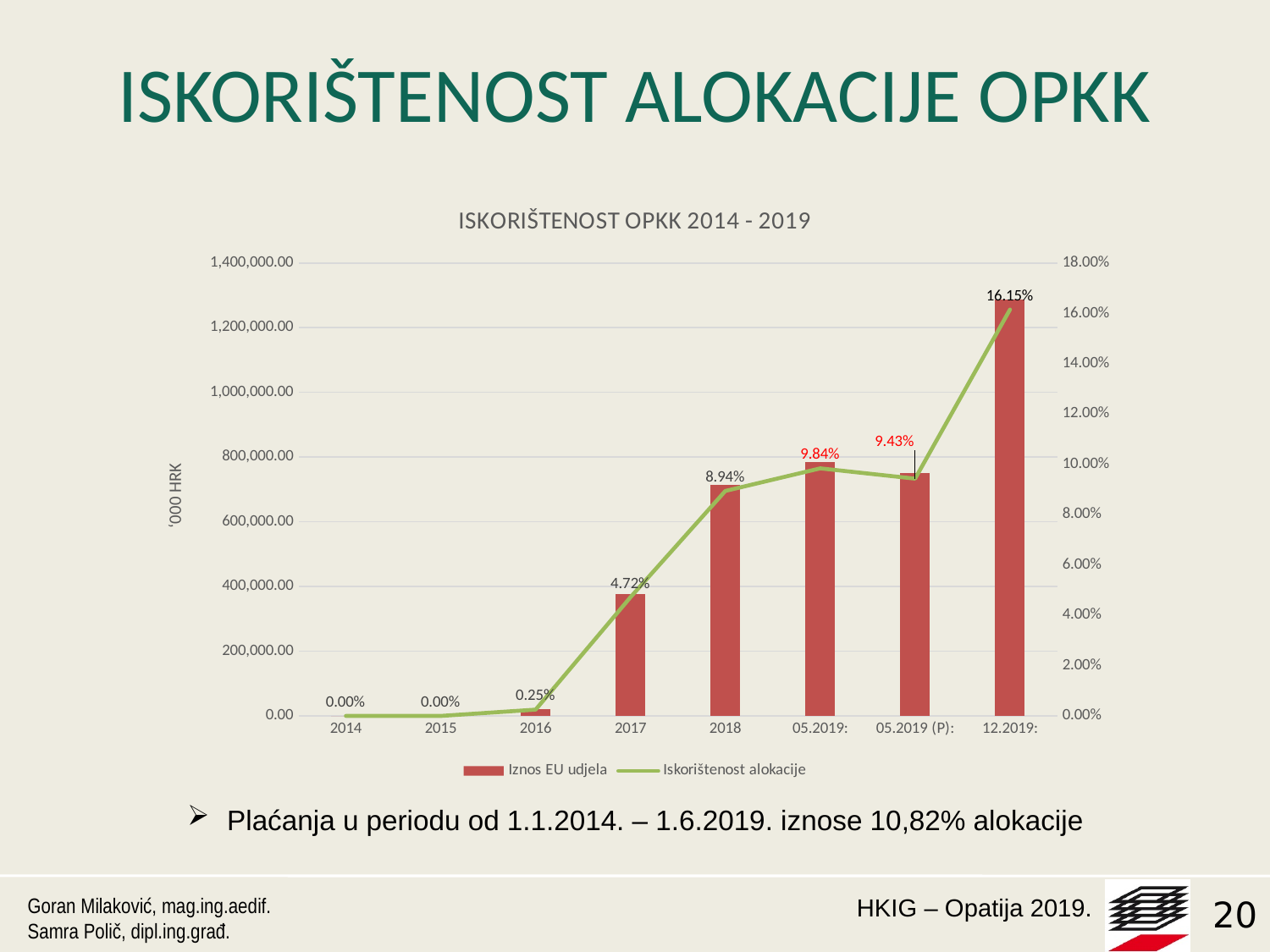

# ISKORIŠTENOST ALOKACIJE OPKK

### Chart: ISKORIŠTENOST OPKK 2014 - 2019

| Category | Iznos EU udjela | Iskorištenost alokacije |
|---|---|---|
| 2014 | 0.0 | 0.0 |
| 2015 | 0.0 | 0.0 |
| 2016 | 20022.93352 | 0.0025 |
| 2017 | 376772.01619 | 0.0472 |
| 2018 | 713193.6551699999 | 0.0894 |
| 05.2019: | 784972.15691 | 0.0984 |
| 05.2019 (P): | 751660.43955 | 0.0943 |
| 12.2019: | 1287960.1811183998 | 0.16149999274210636 |
Plaćanja u periodu od 1.1.2014. – 1.6.2019. iznose 10,82% alokacije
Goran Milaković, mag.ing.aedif.
Samra Polič, dipl.ing.građ.
20